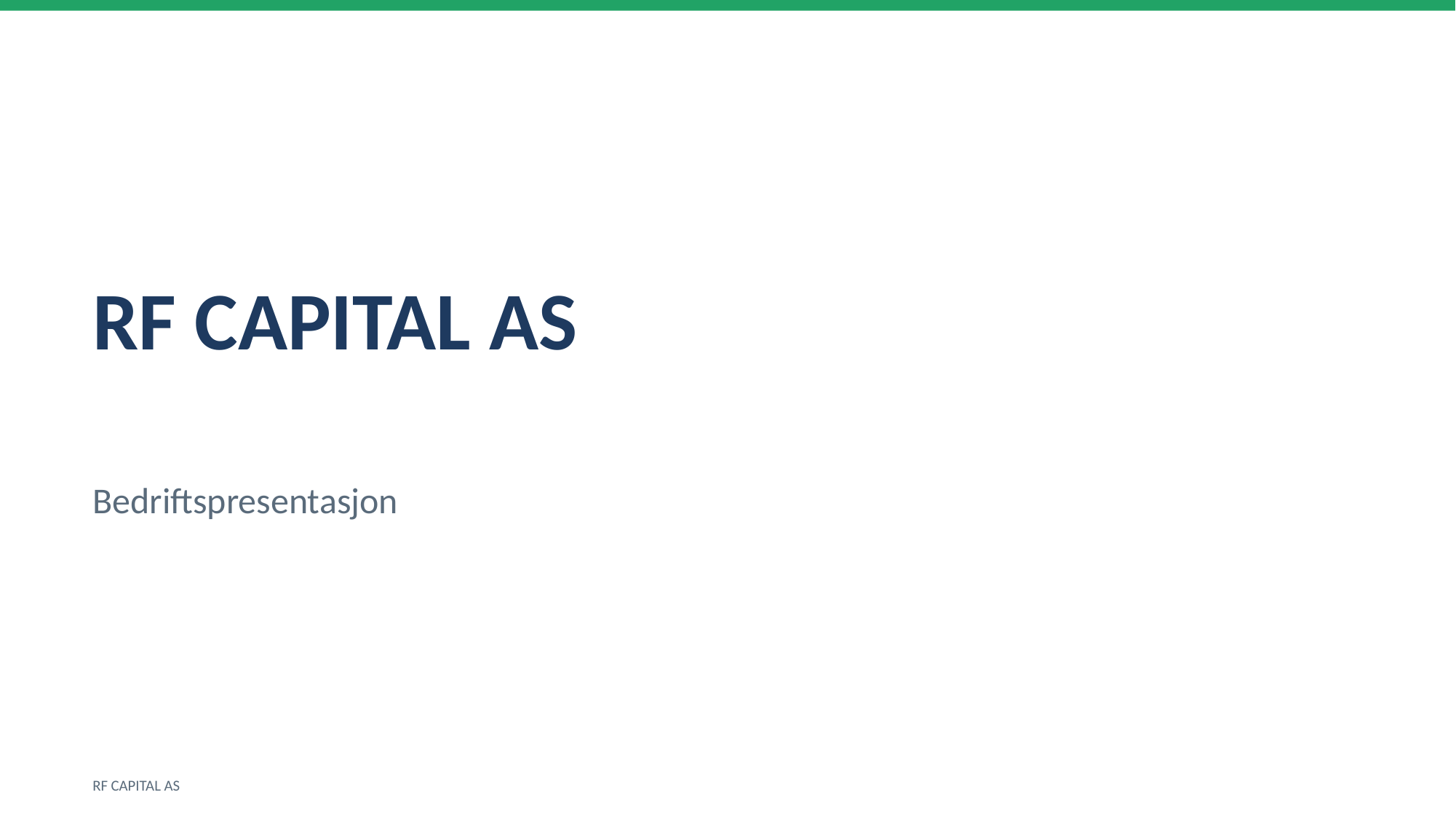

RF CAPITAL AS
Bedriftspresentasjon
RF CAPITAL AS